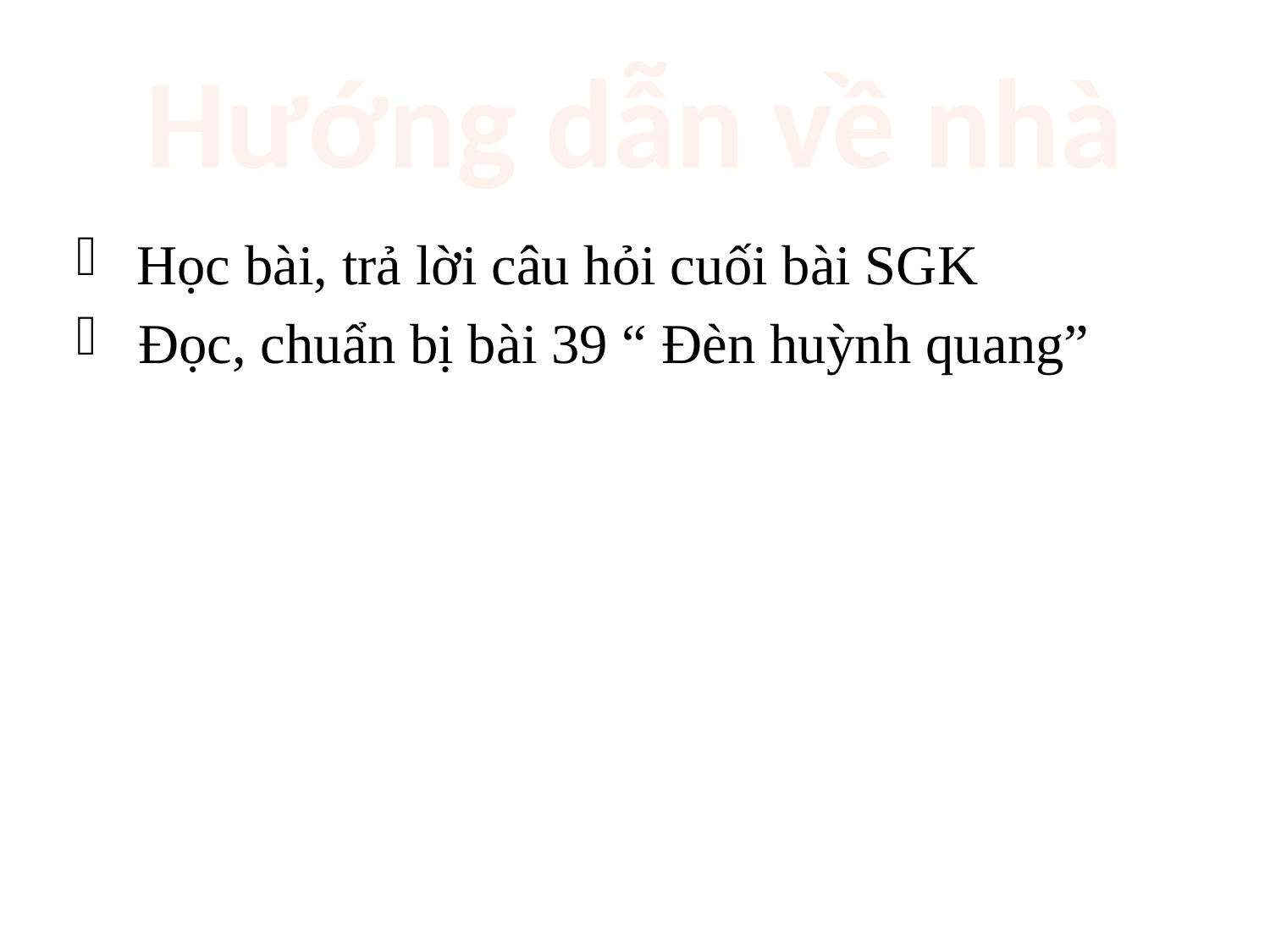

# Hướng dẫn về nhà
 Học bài, trả lời câu hỏi cuối bài SGK
 Đọc, chuẩn bị bài 39 “ Đèn huỳnh quang”